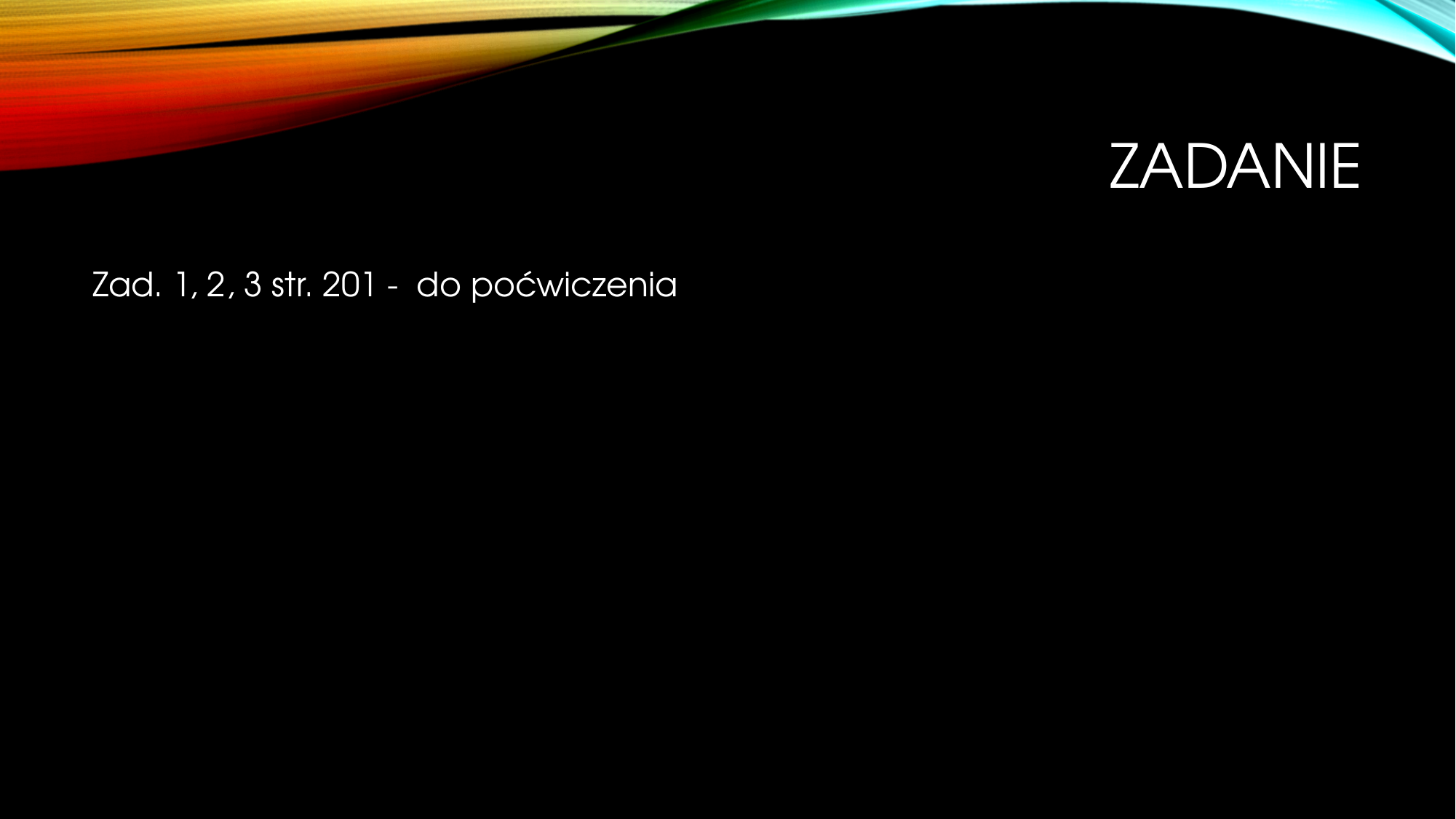

# zadanie
Zad. 1, 2, 3 str. 201 -  do poćwiczenia